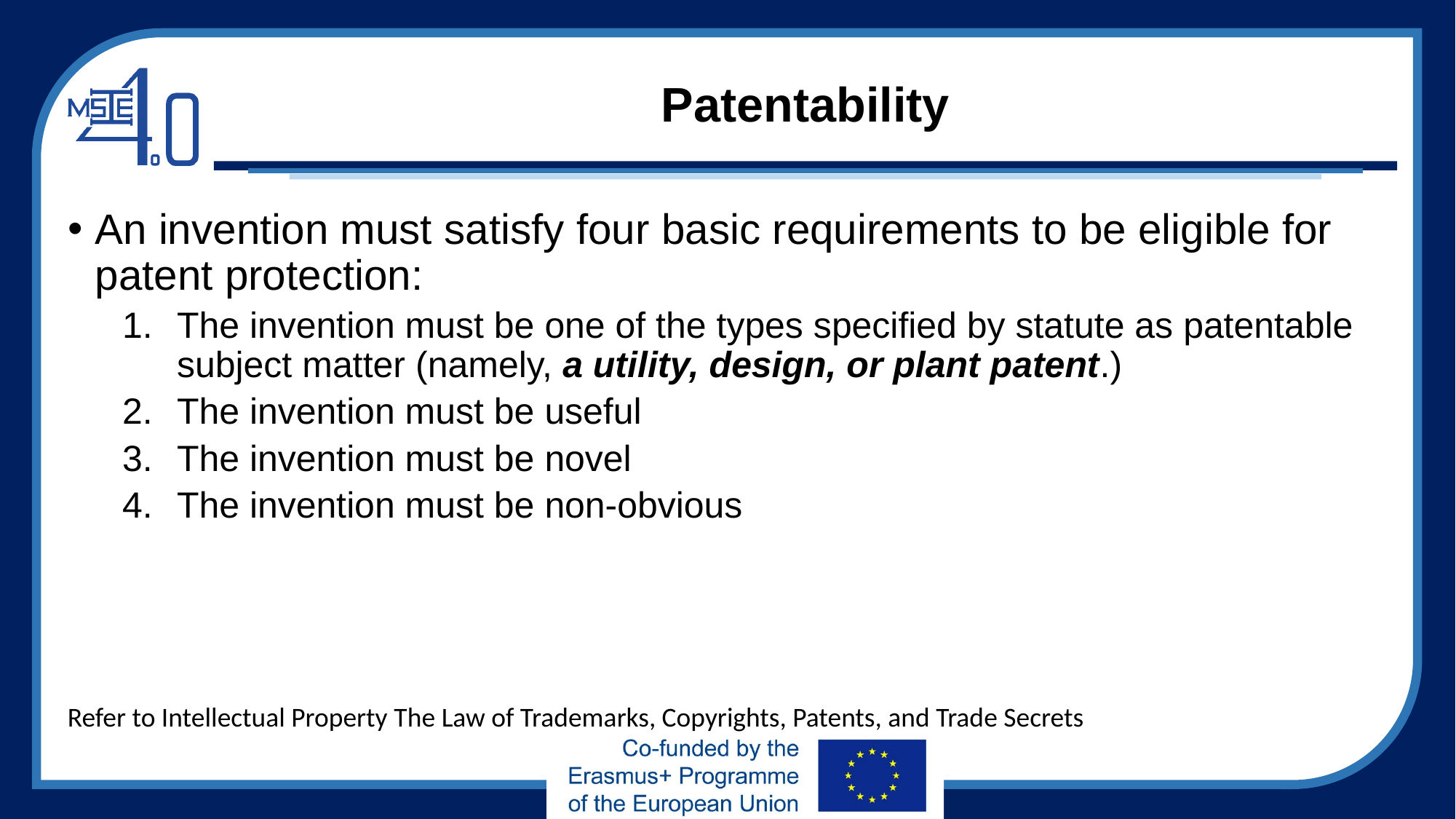

# Patentability
An invention must satisfy four basic requirements to be eligible for patent protection:
The invention must be one of the types specified by statute as patentable subject matter (namely, a utility, design, or plant patent.)
The invention must be useful
The invention must be novel
The invention must be non-obvious
Refer to Intellectual Property The Law of Trademarks, Copyrights, Patents, and Trade Secrets